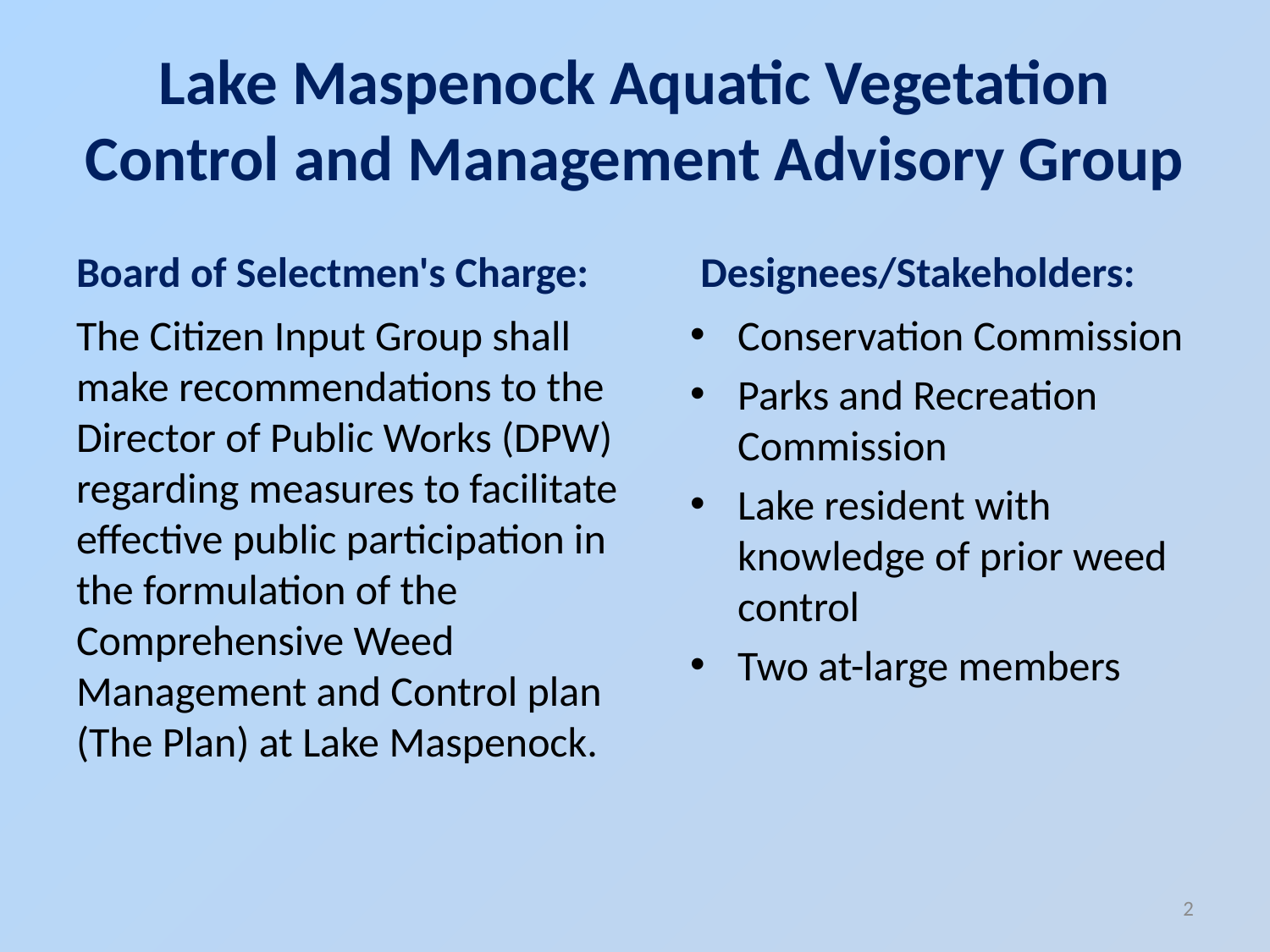

# Lake Maspenock Aquatic Vegetation Control and Management Advisory Group
Board of Selectmen's Charge:
Designees/Stakeholders:
The Citizen Input Group shall make recommendations to the Director of Public Works (DPW) regarding measures to facilitate effective public participation in the formulation of the Comprehensive Weed Management and Control plan (The Plan) at Lake Maspenock.
Conservation Commission
Parks and Recreation Commission
Lake resident with knowledge of prior weed control
Two at-large members
2